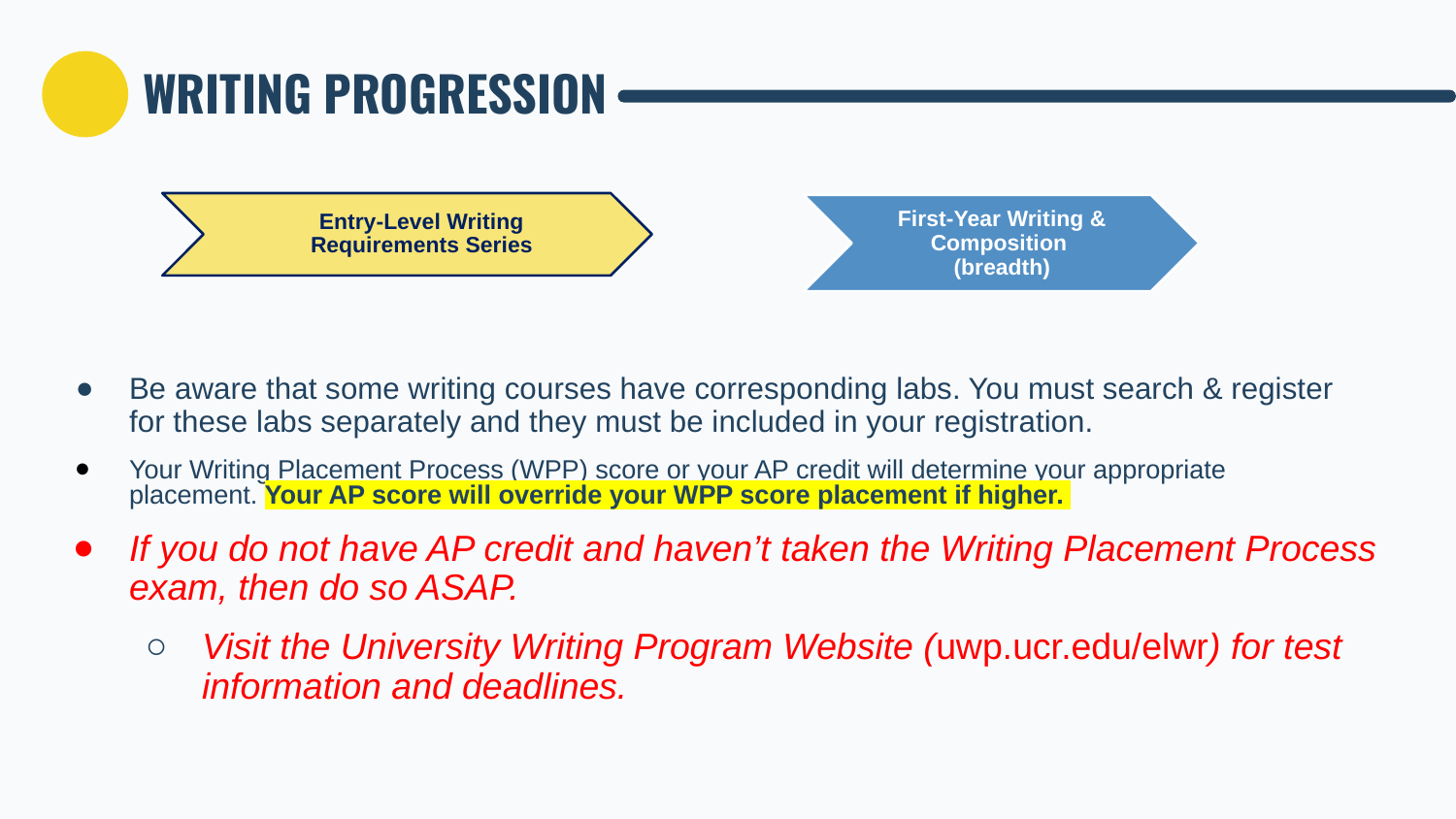

# WRITING PROGRESSION

Entry-Level Writing Requirements Series

First-Year Writing & Composition
(breadth)
Be aware that some writing courses have corresponding labs. You must search & register for these labs separately and they must be included in your registration.
Your Writing Placement Process (WPP) score or your AP credit will determine your appropriate placement. Your AP score will override your WPP score placement if higher.
If you do not have AP credit and haven’t taken the Writing Placement Process exam, then do so ASAP.
Visit the University Writing Program Website (uwp.ucr.edu/elwr) for test information and deadlines.